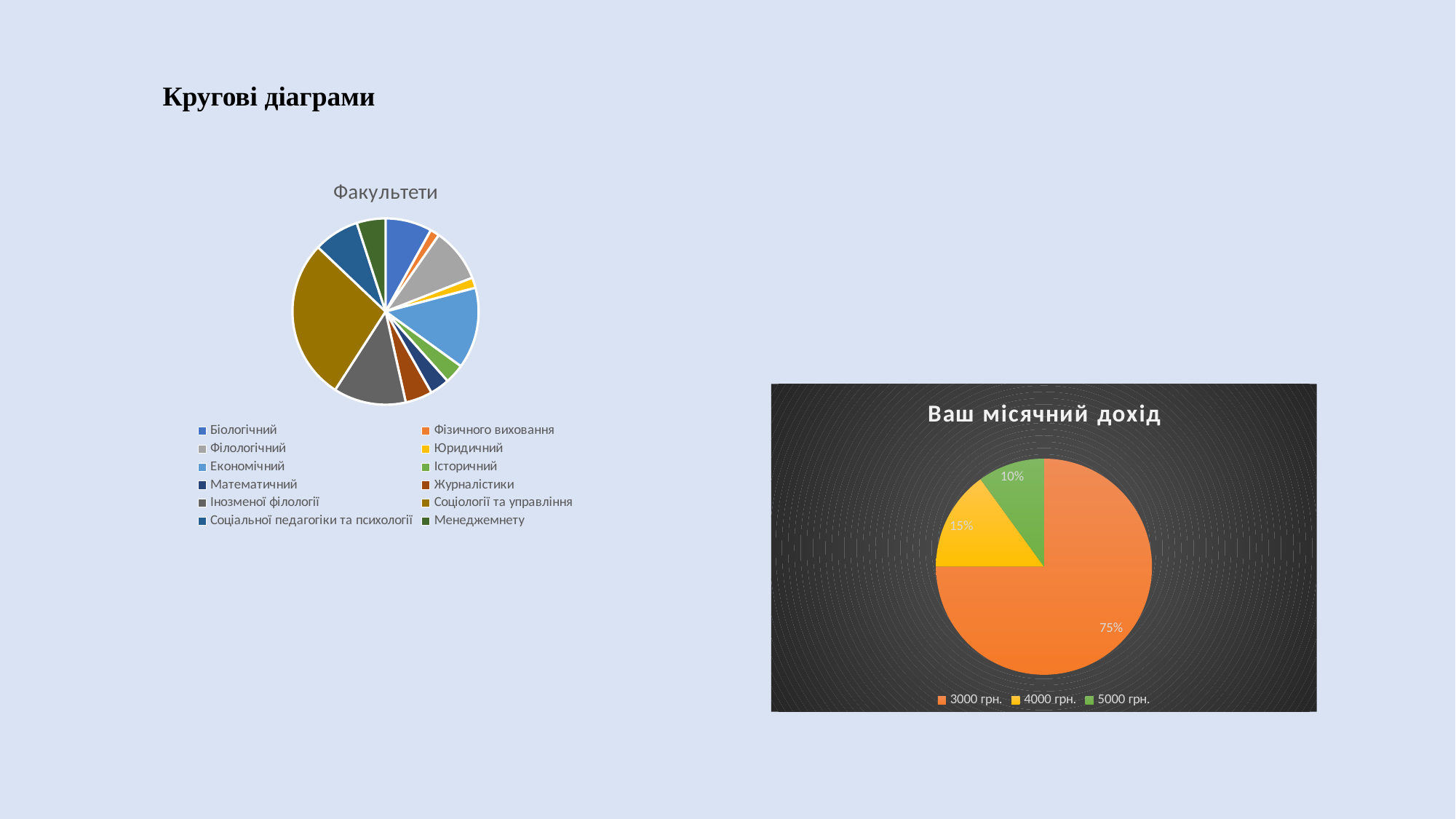

Кругові діаграми

### Chart: Факультети

| Category |  |
|---|---|
| Біологічний | 8.1 |
| Фізичного виховання | 1.6 |
| Філологічний | 9.4 |
| Юридичний | 1.8 |
| Економічний | 14.1 |
| Історичний | 3.4 |
| Математичний | 3.4 |
| Журналістики | 4.7 |
| Інозменої філології | 12.6 |
| Соціології та управління | 28.0 |
| Соціальної педагогіки та психології | 7.9 |
| Менеджемнету | 5.0 |

### Chart: Ваш місячний дохід

| Category |  |
|---|---|
| 3000 грн. | 0.75 |
| 4000 грн. | 0.15 |
| 5000 грн. | 0.1 |